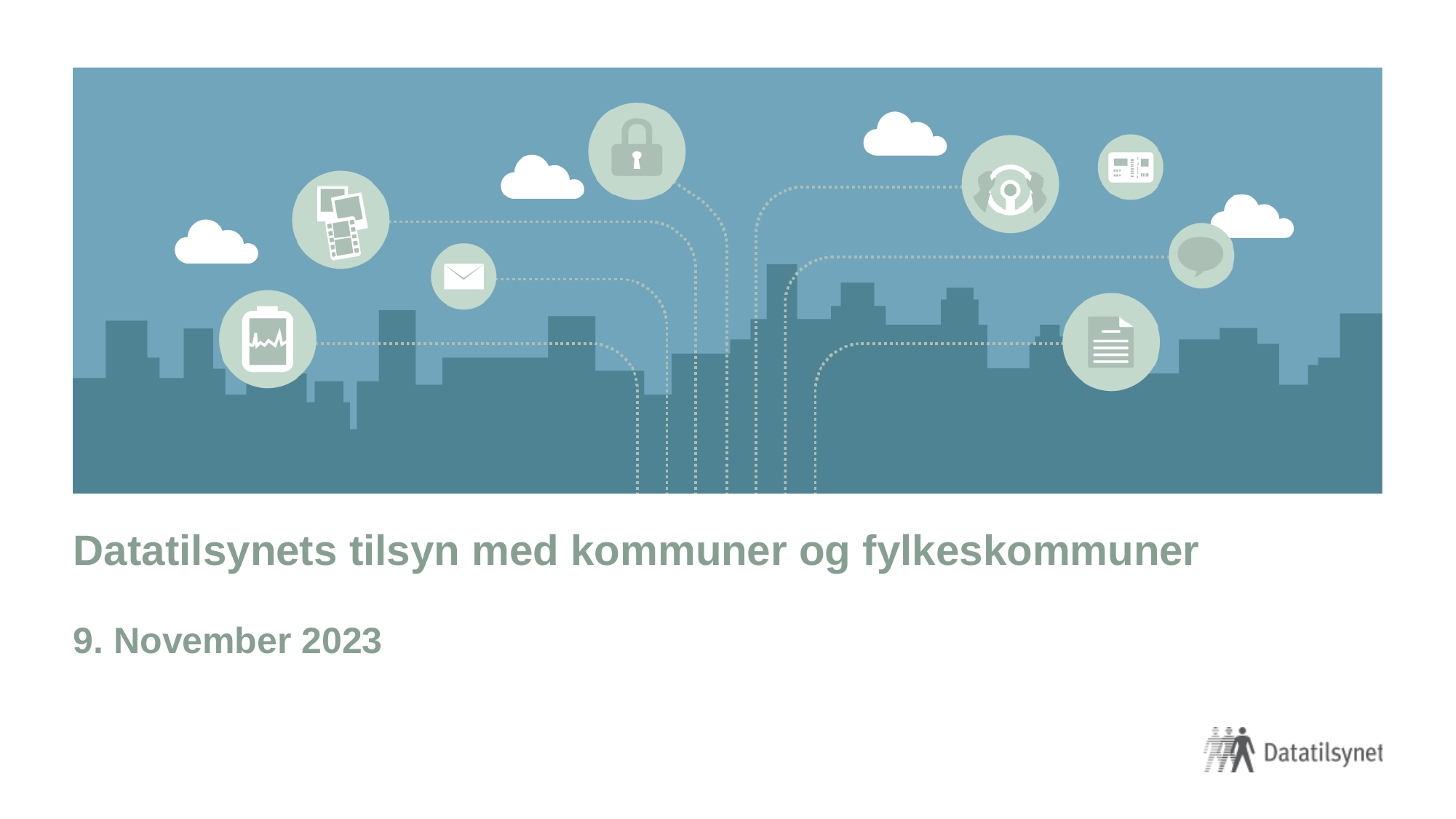

# Datatilsynets tilsyn med kommuner og fylkeskommuner

9. November 2023